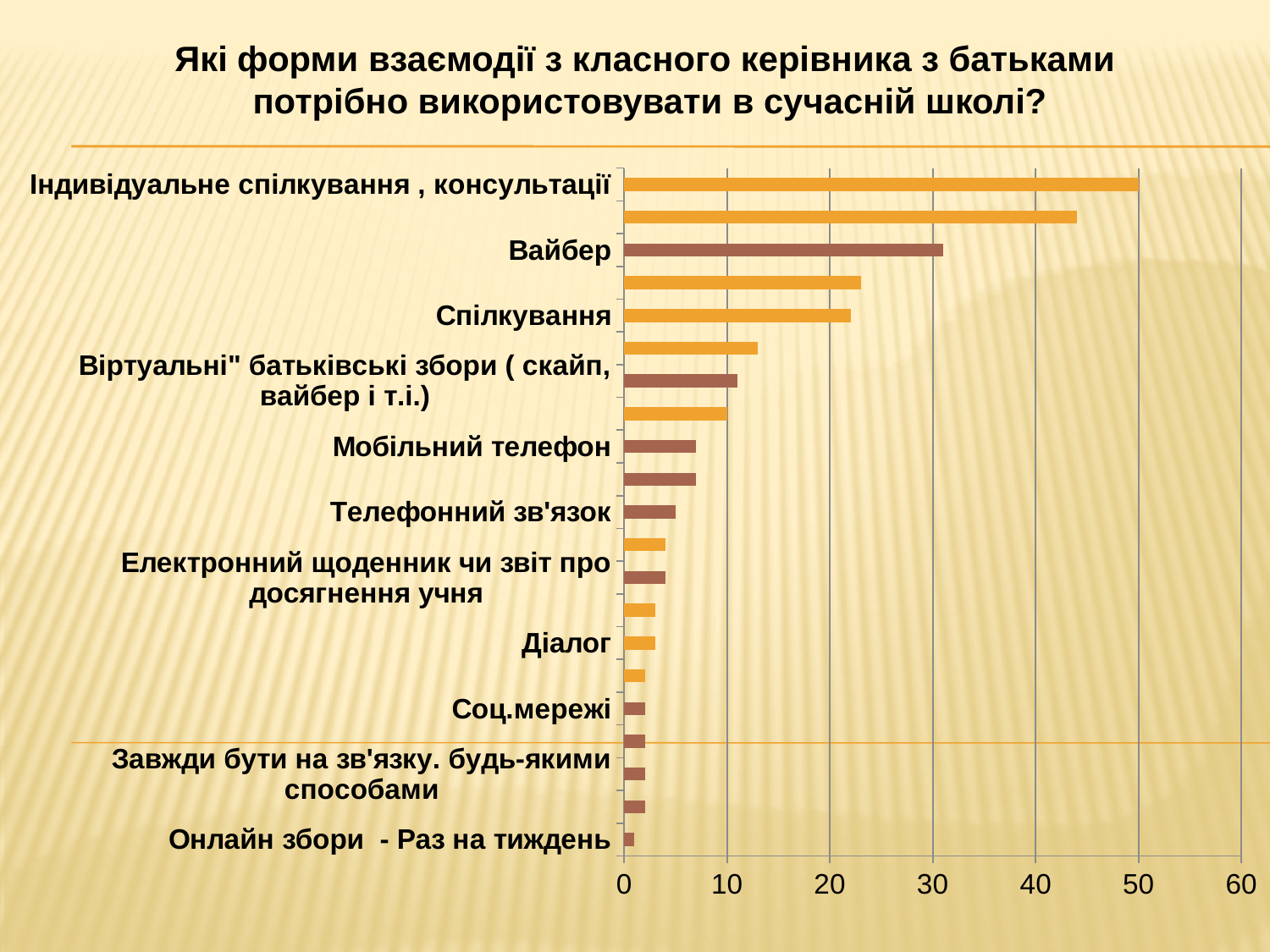

Які форми взаємодії з класного керівника з батьками
потрібно використовувати в сучасній школі?

### Chart

| Category |  |
|---|---|
| Онлайн збори  - Раз на тиждень | 1.0 |
| Електронне листування | 2.0 |
| Завжди бути на зв'язку. будь-якими способами | 2.0 |
| Месенджер | 2.0 |
| Соц.мережі | 2.0 |
| Тематичні лекції або бесіди | 2.0 |
| Діалог | 3.0 |
| Круглі столи | 3.0 |
| Електронний щоденник чи звіт про досягнення учня | 4.0 |
| Тренінги | 4.0 |
| Телефонний зв'язок | 5.0 |
| Інтернет-зв'язок | 7.0 |
| Мобільний телефон | 7.0 |
| Колективни заходи, Свята, вікторини сумісні з дітьми та батьками | 10.0 |
| Віртуальні" батьківські збори ( скайп, вайбер і т.і.) | 11.0 |
| Зустрічі | 13.0 |
| Спілкування | 22.0 |
| Бесіди, розмови | 23.0 |
| Вайбер | 31.0 |
| Батьківськи збори | 44.0 |
| Індивідуальне спілкування , консультації | 50.0 |